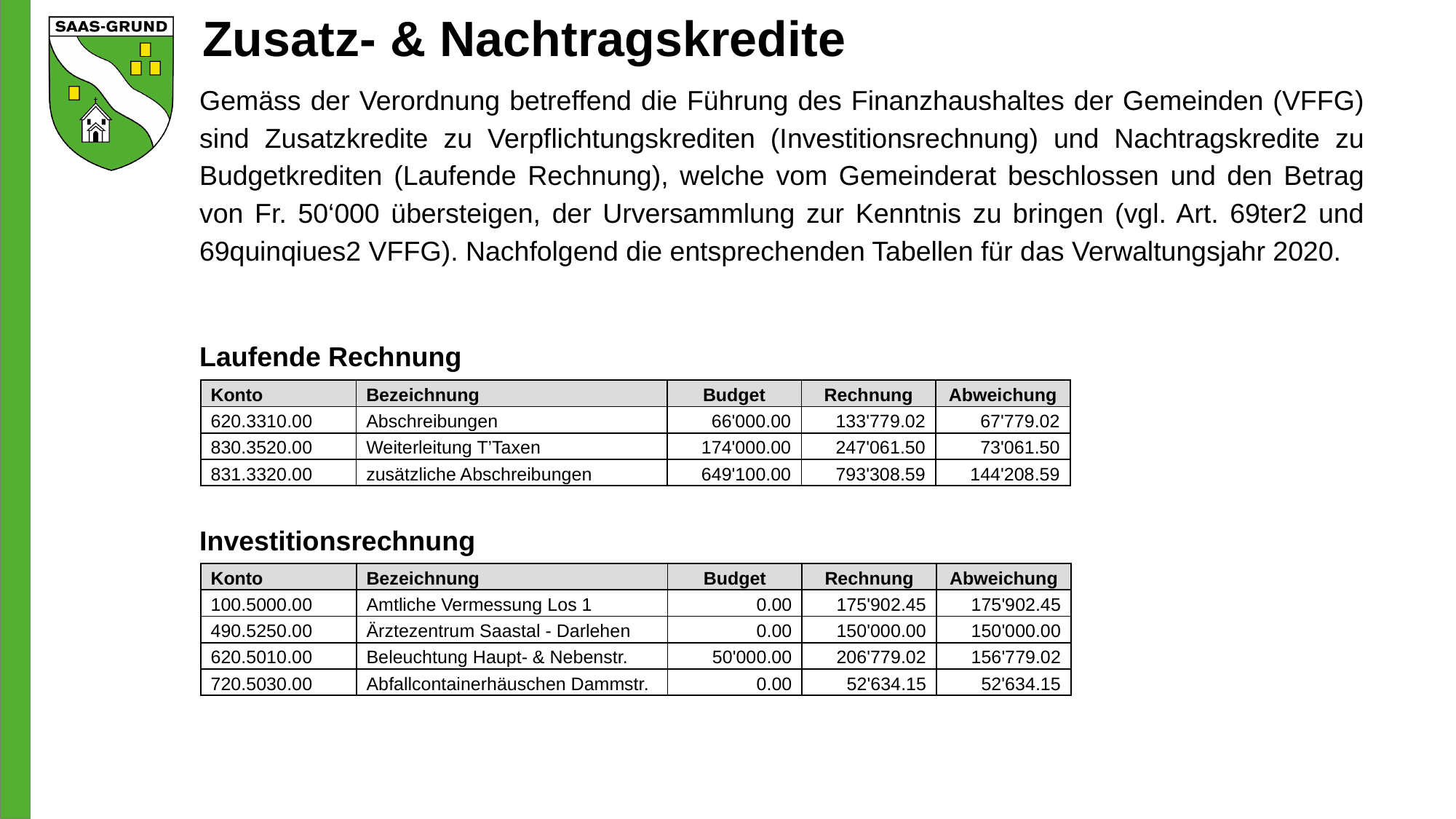

# Zusatz- & Nachtragskredite
Gemäss der Verordnung betreffend die Führung des Finanzhaushaltes der Gemeinden (VFFG) sind Zusatzkredite zu Verpflichtungskrediten (Investitionsrechnung) und Nachtragskredite zu Budgetkrediten (Laufende Rechnung), welche vom Gemeinderat beschlossen und den Betrag von Fr. 50‘000 übersteigen, der Urversammlung zur Kenntnis zu bringen (vgl. Art. 69ter2 und 69quinqiues2 VFFG). Nachfolgend die entsprechenden Tabellen für das Verwaltungsjahr 2020.

Laufende Rechnung

Investitionsrechnung
| Konto | Bezeichnung | Budget | Rechnung | Abweichung |
| --- | --- | --- | --- | --- |
| 620.3310.00 | Abschreibungen | 66'000.00 | 133'779.02 | 67'779.02 |
| 830.3520.00 | Weiterleitung T’Taxen | 174'000.00 | 247'061.50 | 73'061.50 |
| 831.3320.00 | zusätzliche Abschreibungen | 649'100.00 | 793'308.59 | 144'208.59 |
| Konto | Bezeichnung | Budget | Rechnung | Abweichung |
| --- | --- | --- | --- | --- |
| 100.5000.00 | Amtliche Vermessung Los 1 | 0.00 | 175'902.45 | 175'902.45 |
| 490.5250.00 | Ärztezentrum Saastal - Darlehen | 0.00 | 150'000.00 | 150'000.00 |
| 620.5010.00 | Beleuchtung Haupt- & Nebenstr. | 50'000.00 | 206'779.02 | 156'779.02 |
| 720.5030.00 | Abfallcontainerhäuschen Dammstr. | 0.00 | 52'634.15 | 52'634.15 |